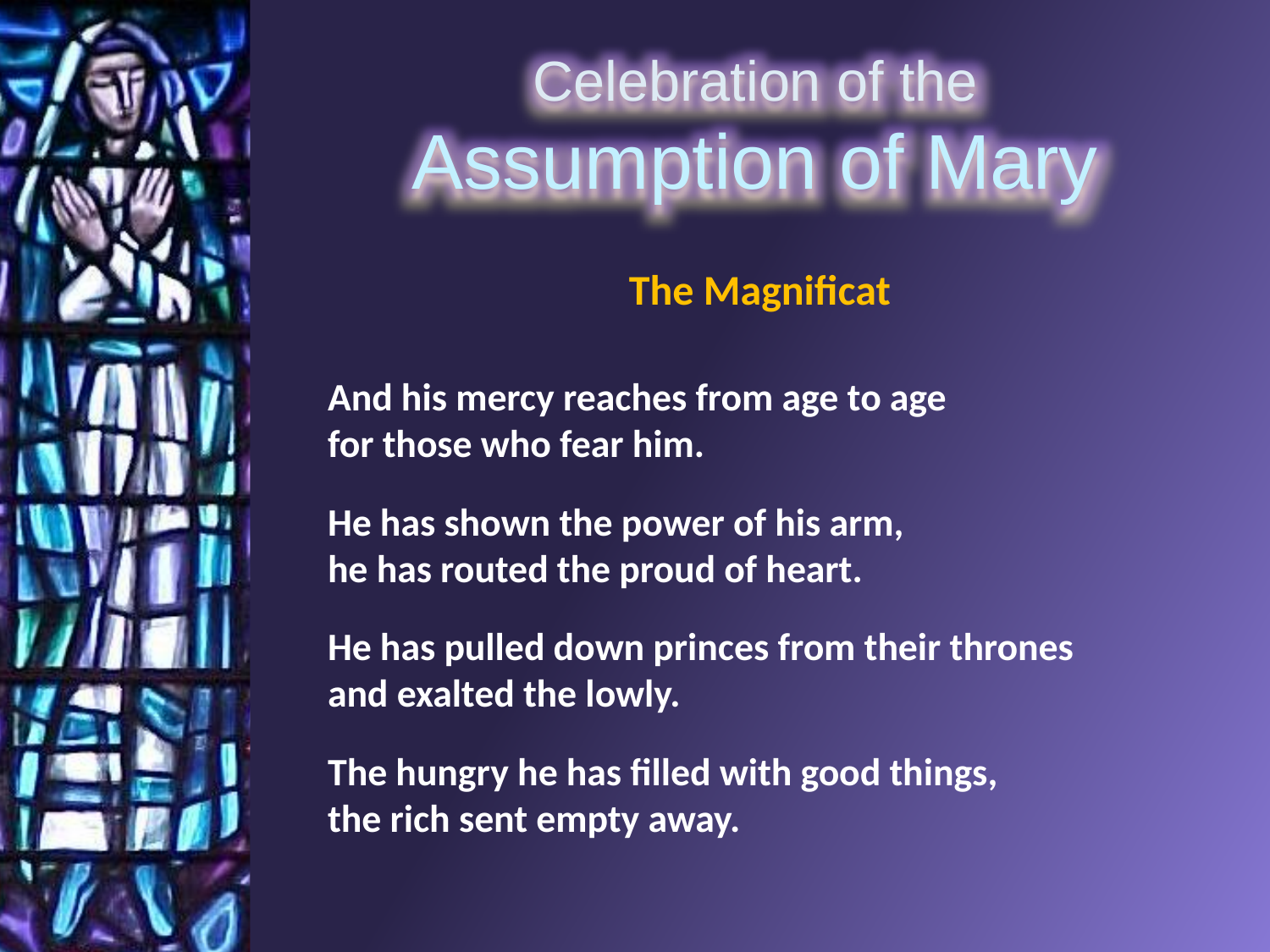

The Magnificat
And his mercy reaches from age to age
for those who fear him.
He has shown the power of his arm,
he has routed the proud of heart.
He has pulled down princes from their thrones
and exalted the lowly.
The hungry he has filled with good things,
the rich sent empty away.